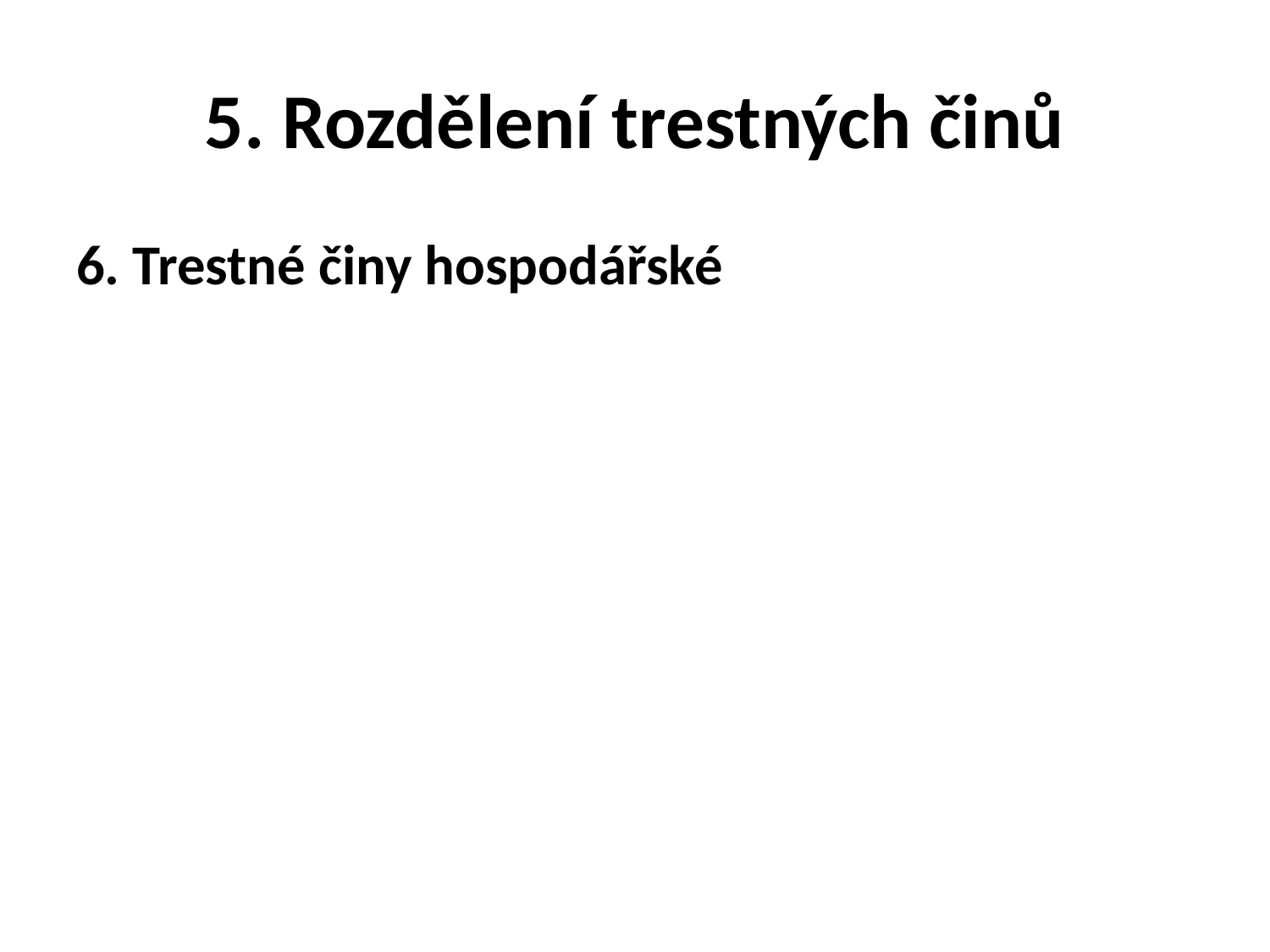

# 5. Rozdělení trestných činů
6. Trestné činy hospodářské